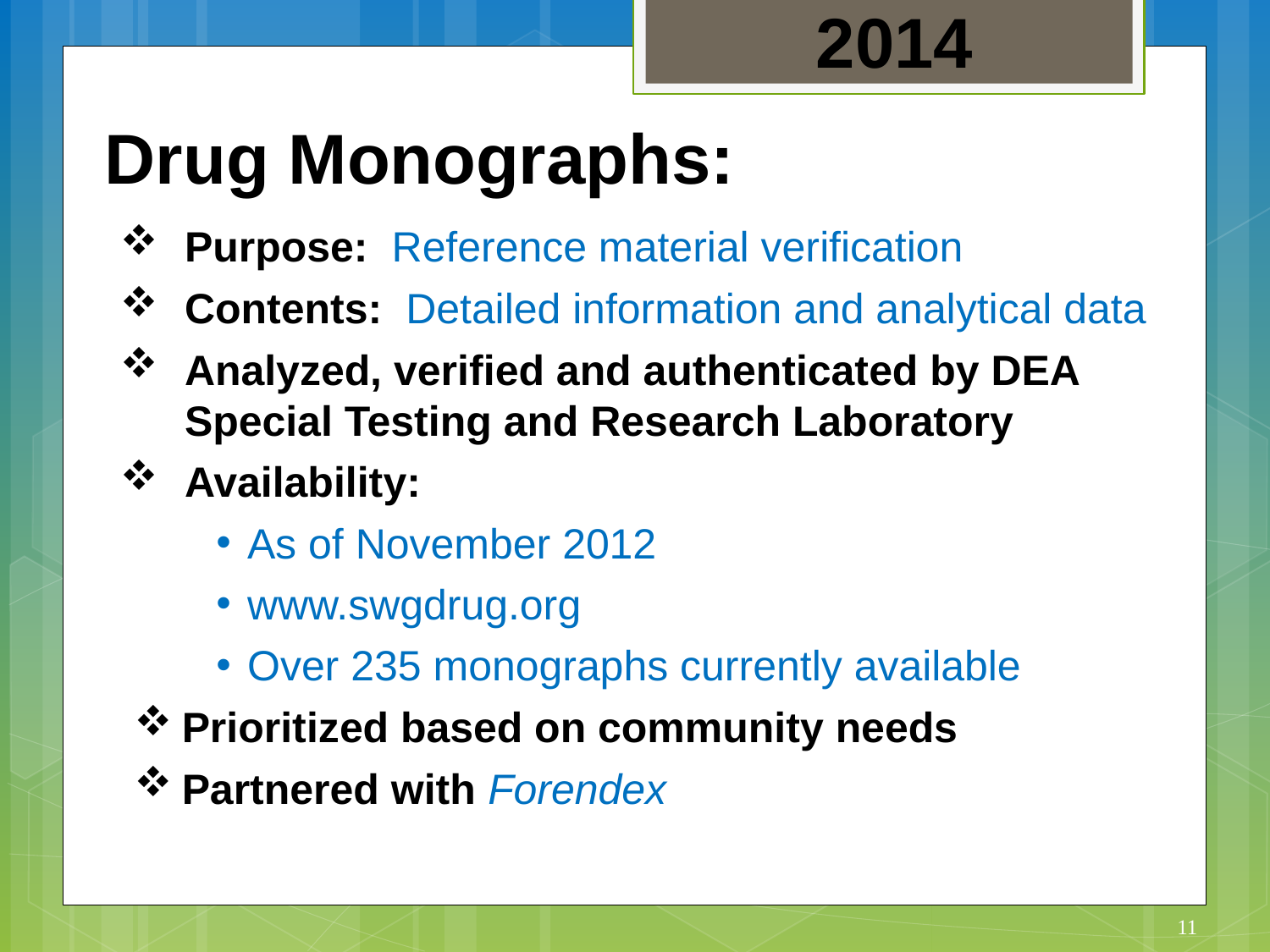

2014
Drug Monographs:
Purpose:  Reference material verification
Contents:  Detailed information and analytical data
Analyzed, verified and authenticated by DEA Special Testing and Research Laboratory
Availability:
As of November 2012
www.swgdrug.org
Over 235 monographs currently available
Prioritized based on community needs
Partnered with Forendex
11